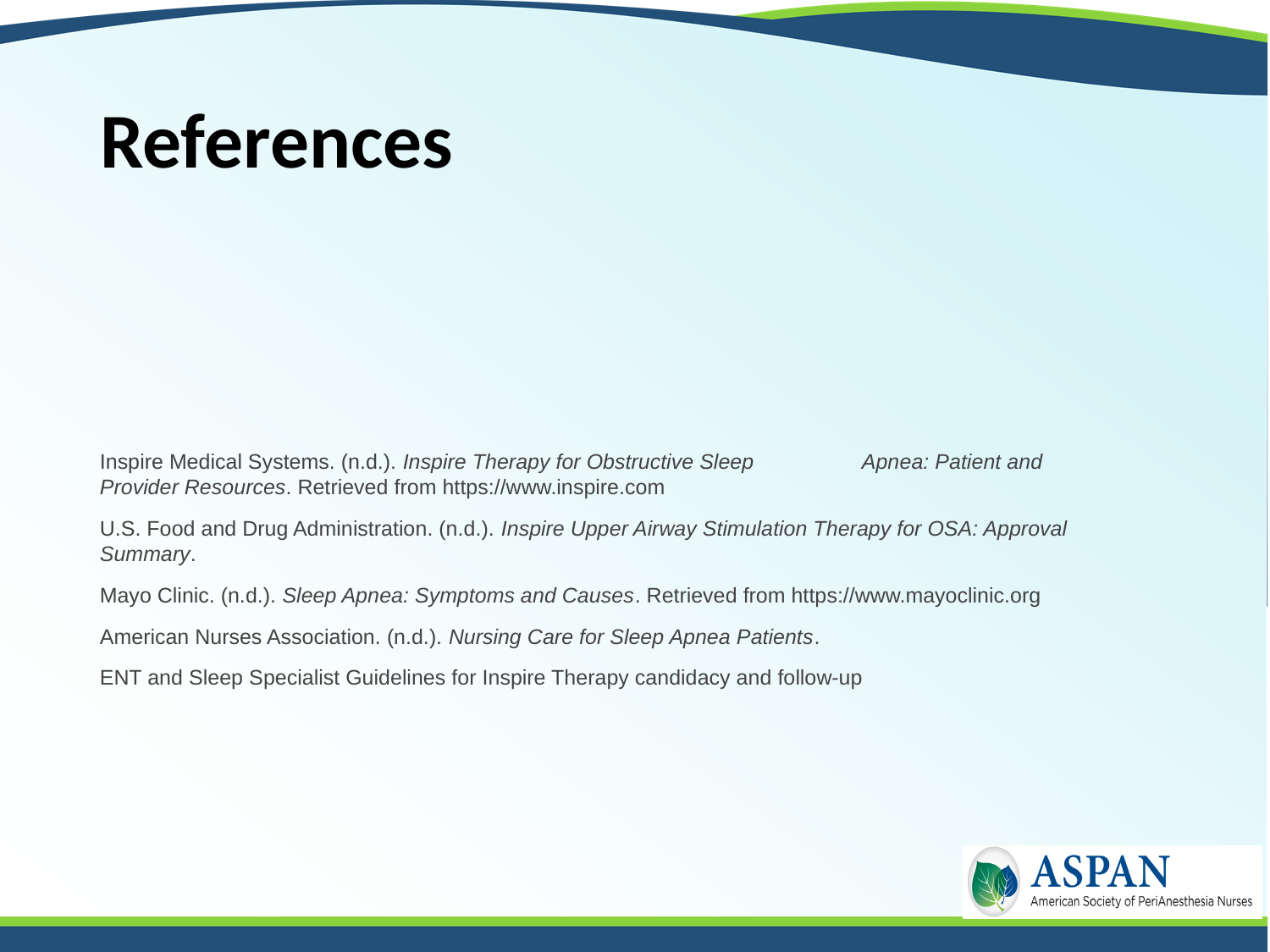

# References
Inspire Medical Systems. (n.d.). Inspire Therapy for Obstructive Sleep 	Apnea: Patient and Provider Resources. Retrieved from https://www.inspire.com
U.S. Food and Drug Administration. (n.d.). Inspire Upper Airway Stimulation Therapy for OSA: Approval Summary.
Mayo Clinic. (n.d.). Sleep Apnea: Symptoms and Causes. Retrieved from https://www.mayoclinic.org
American Nurses Association. (n.d.). Nursing Care for Sleep Apnea Patients.
ENT and Sleep Specialist Guidelines for Inspire Therapy candidacy and follow-up